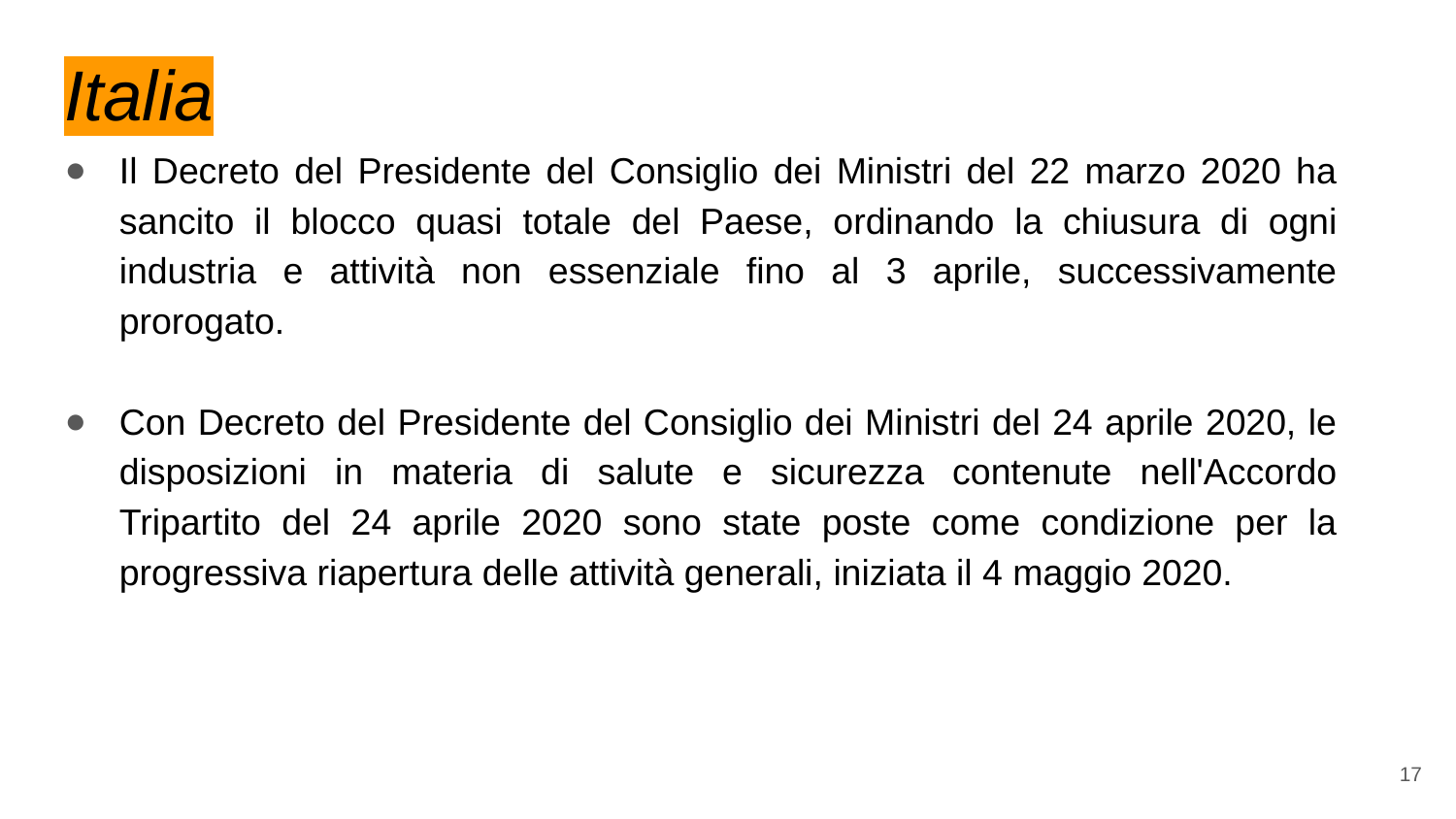

# Italia
Il Decreto del Presidente del Consiglio dei Ministri del 22 marzo 2020 ha sancito il blocco quasi totale del Paese, ordinando la chiusura di ogni industria e attività non essenziale fino al 3 aprile, successivamente prorogato.

Con Decreto del Presidente del Consiglio dei Ministri del 24 aprile 2020, le disposizioni in materia di salute e sicurezza contenute nell'Accordo Tripartito del 24 aprile 2020 sono state poste come condizione per la progressiva riapertura delle attività generali, iniziata il 4 maggio 2020.

17